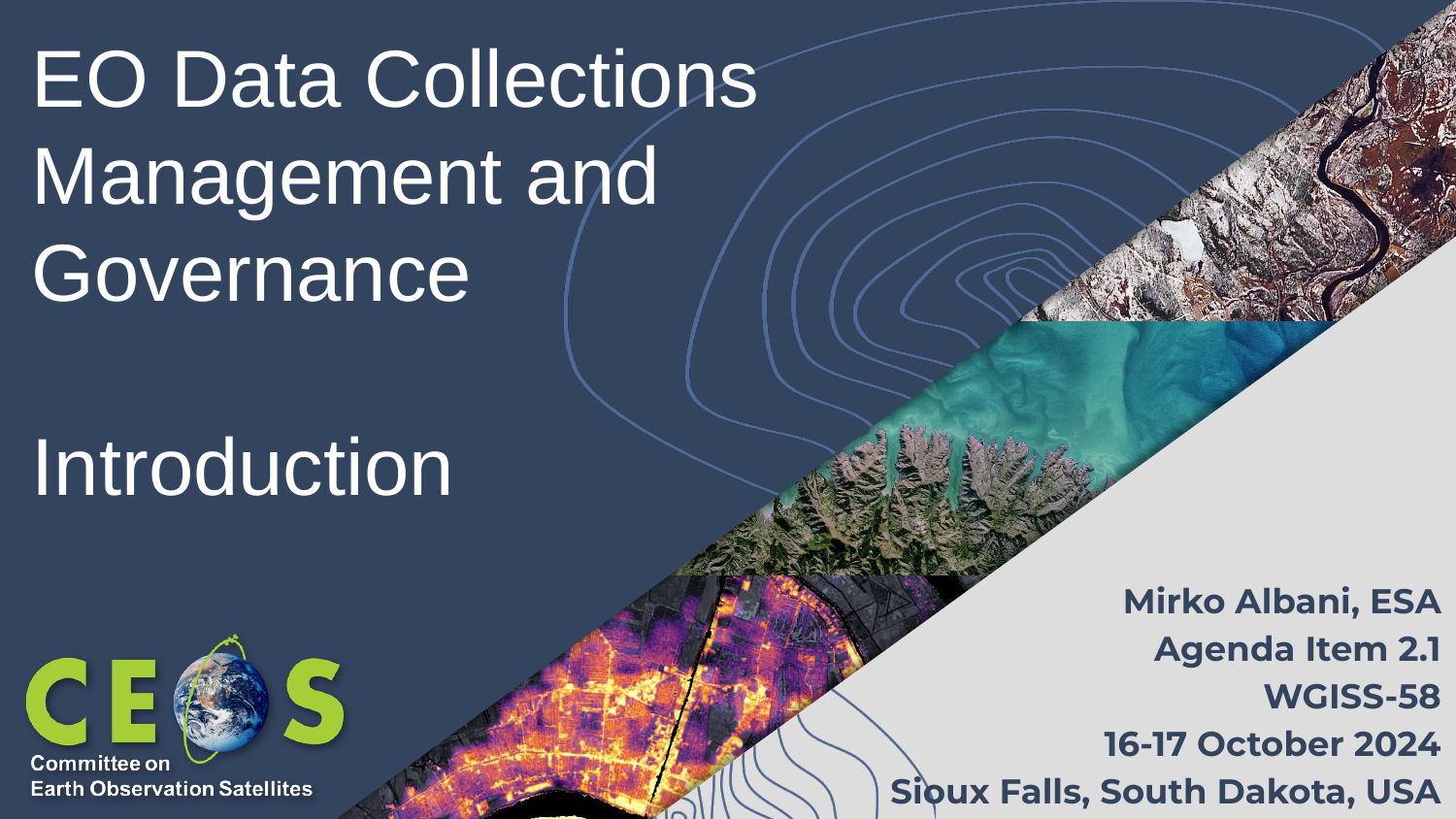

# EO Data Collections Management and Governance Introduction
Mirko Albani, ESA
Agenda Item 2.1
WGISS-58
16-17 October 2024
Sioux Falls, South Dakota, USA